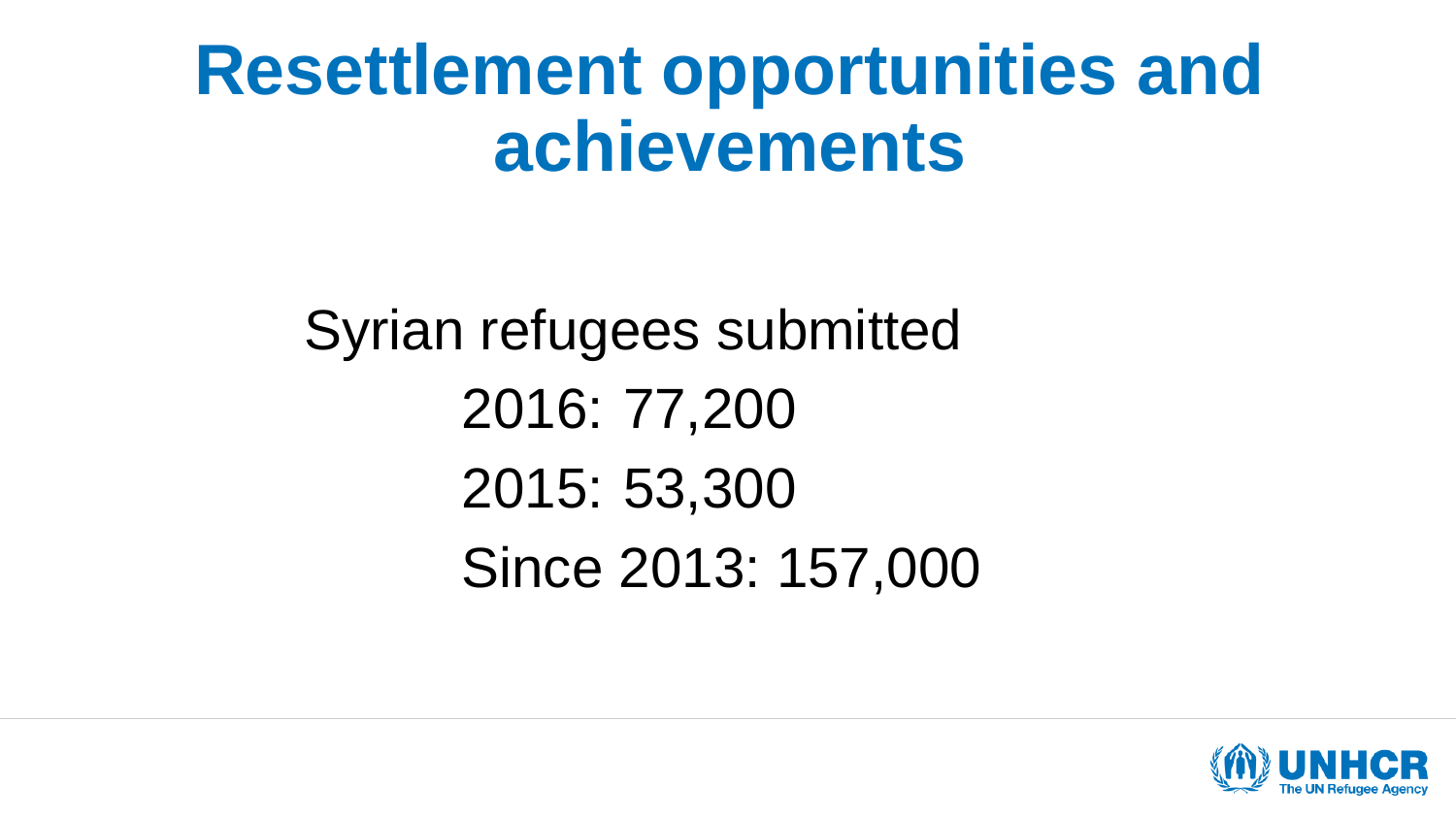

# Resettlement opportunities and achievements

Syrian refugees submitted
2016:	 77,200
2015:	 53,300
Since 2013: 157,000